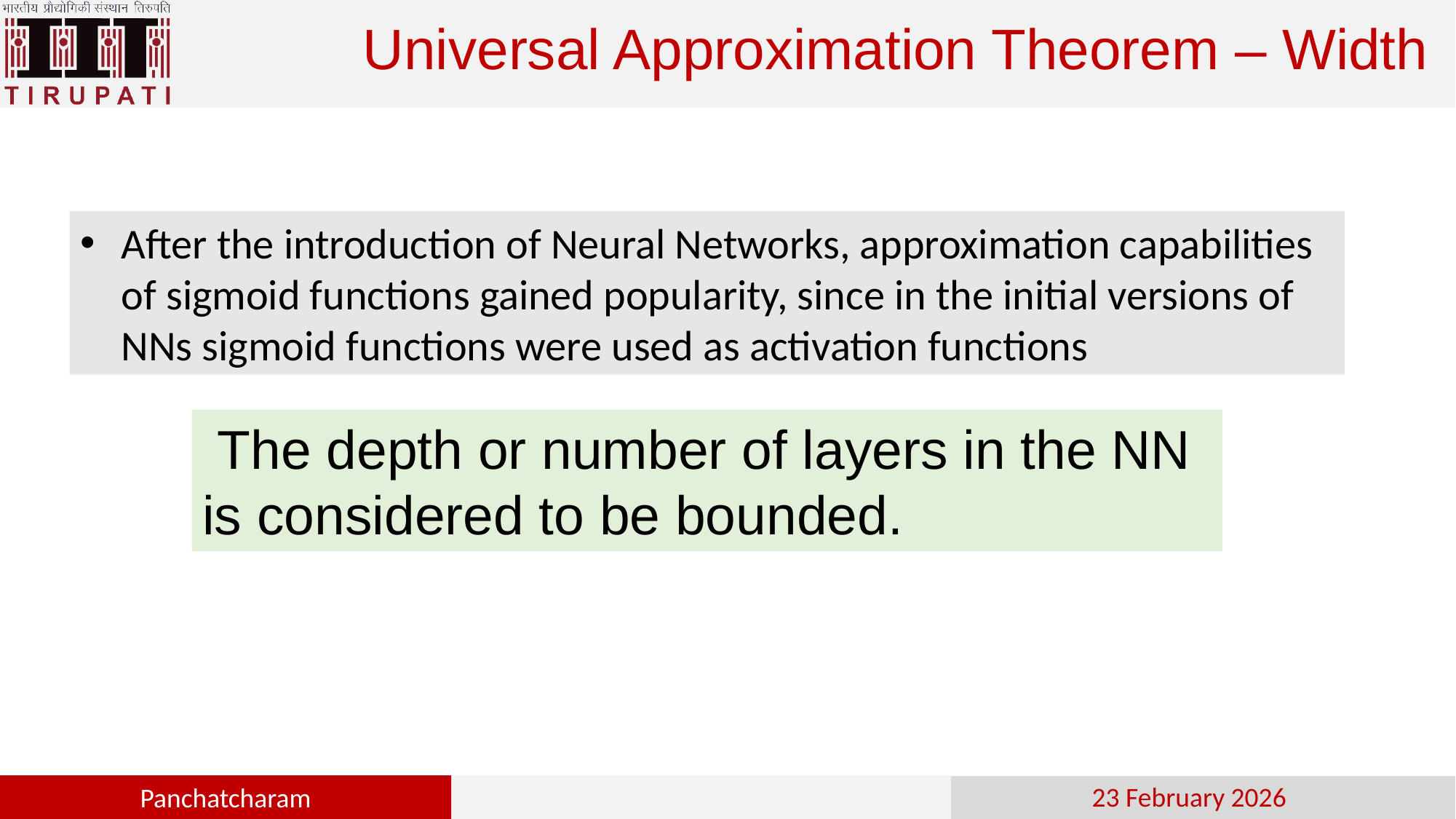

# Universal Approximation Theorem – Width
After the introduction of Neural Networks, approximation capabilities of sigmoid functions gained popularity, since in the initial versions of NNs sigmoid functions were used as activation functions
 The depth or number of layers in the NN is considered to be bounded.